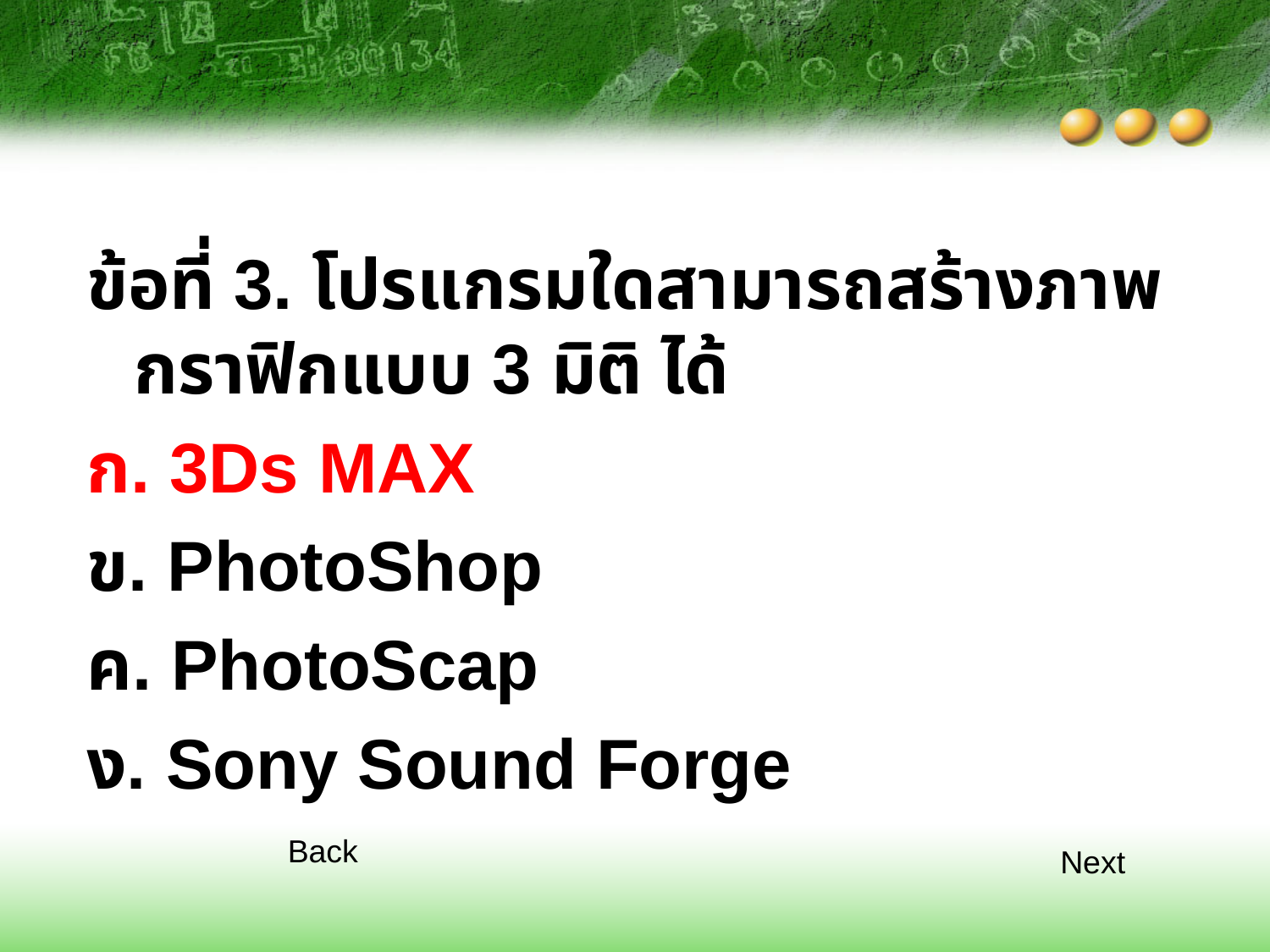

ข้อที่ 3. โปรแกรมใดสามารถสร้างภาพกราฟิกแบบ 3 มิติ ได้
ก. 3Ds MAX
ข. PhotoShop
ค. PhotoScap
ง. Sony Sound Forge
Back
Next